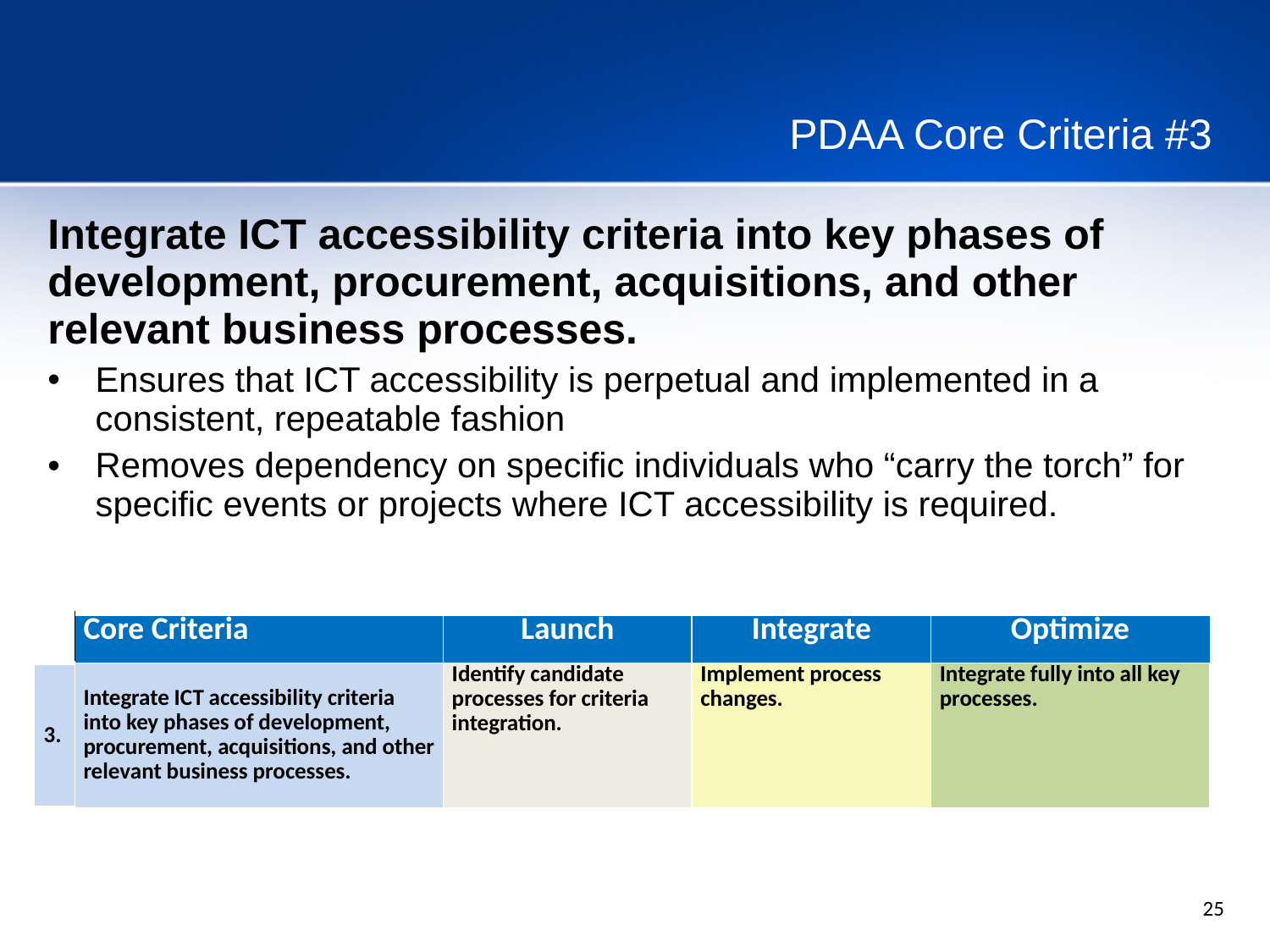

PDAA Core Criteria #3
Integrate ICT accessibility criteria into key phases of development, procurement, acquisitions, and other relevant business processes.
Ensures that ICT accessibility is perpetual and implemented in a consistent, repeatable fashion
Removes dependency on specific individuals who “carry the torch” for specific events or projects where ICT accessibility is required.
|  | Core Criteria | Launch | Integrate | Optimize |
| --- | --- | --- | --- | --- |
| 3. | Integrate ICT accessibility criteria into key phases of development, procurement, acquisitions, and other relevant business processes. | Identify candidate processes for criteria integration. | Implement process changes. | Integrate fully into all key processes. |
25